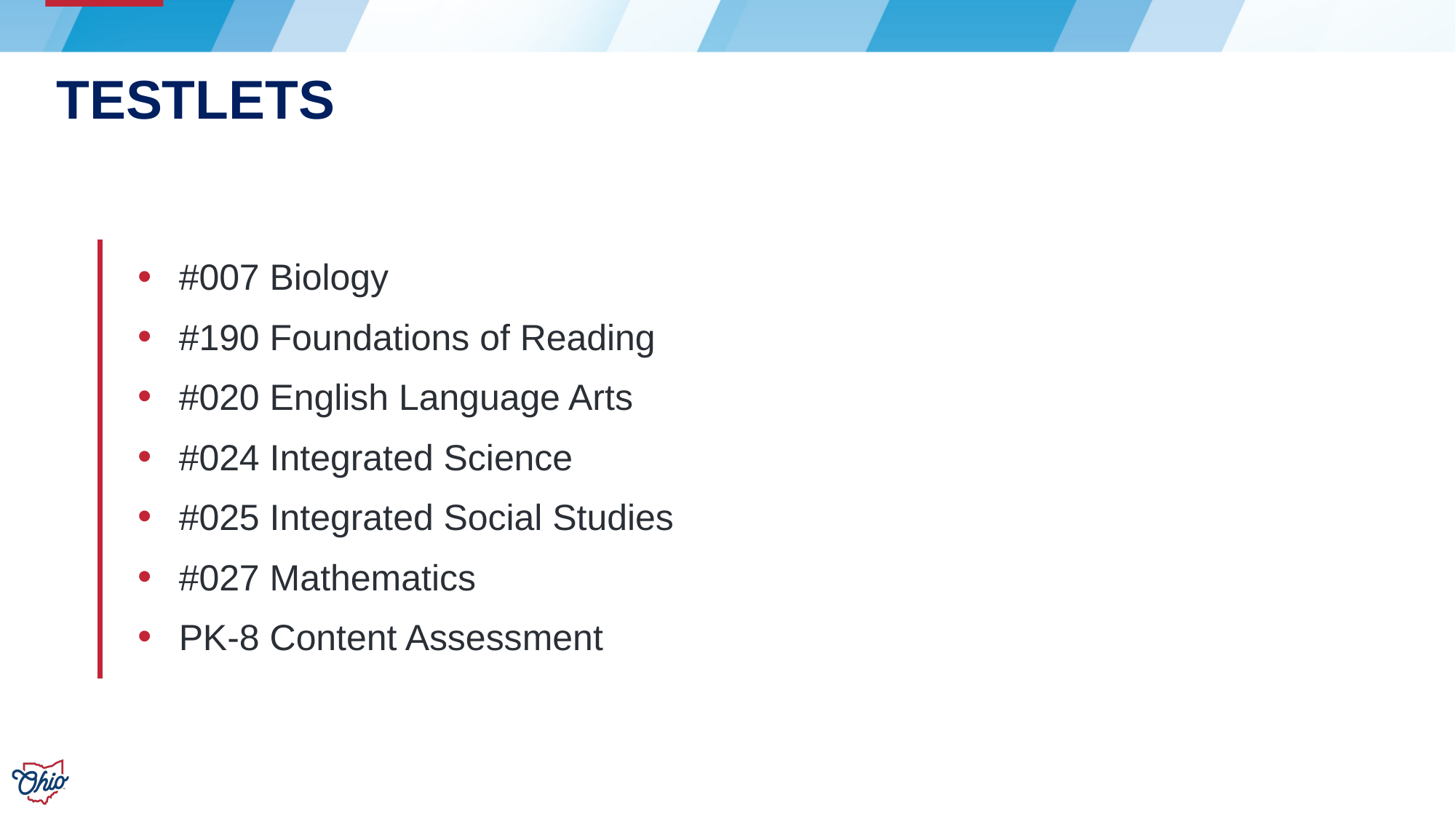

# Testlets
#007 Biology
#190 Foundations of Reading
#020 English Language Arts
#024 Integrated Science
#025 Integrated Social Studies
#027 Mathematics
PK-8 Content Assessment